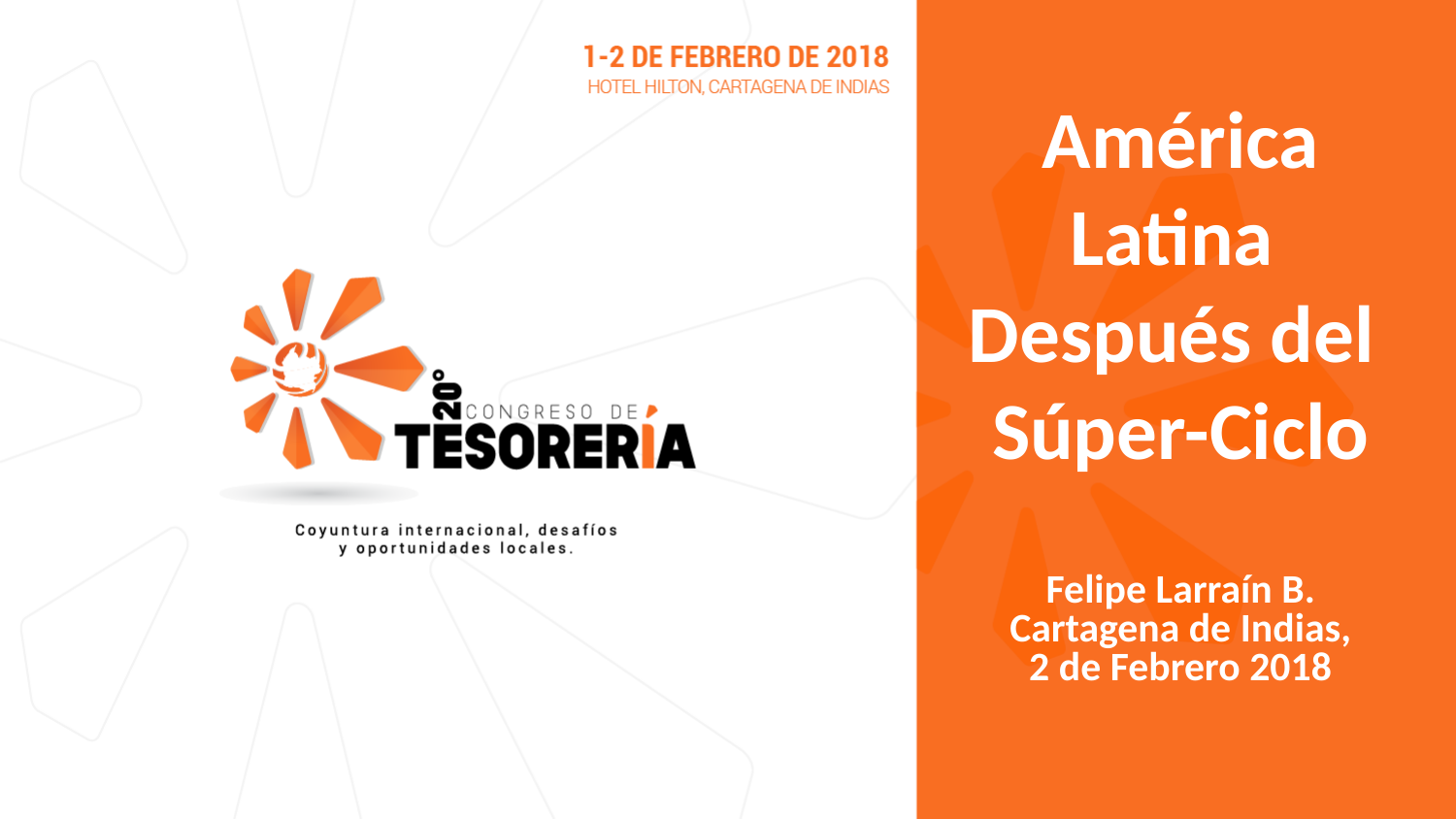

América Latina
Después del
Súper-Ciclo

Felipe Larraín B.
Cartagena de Indias,
2 de Febrero 2018